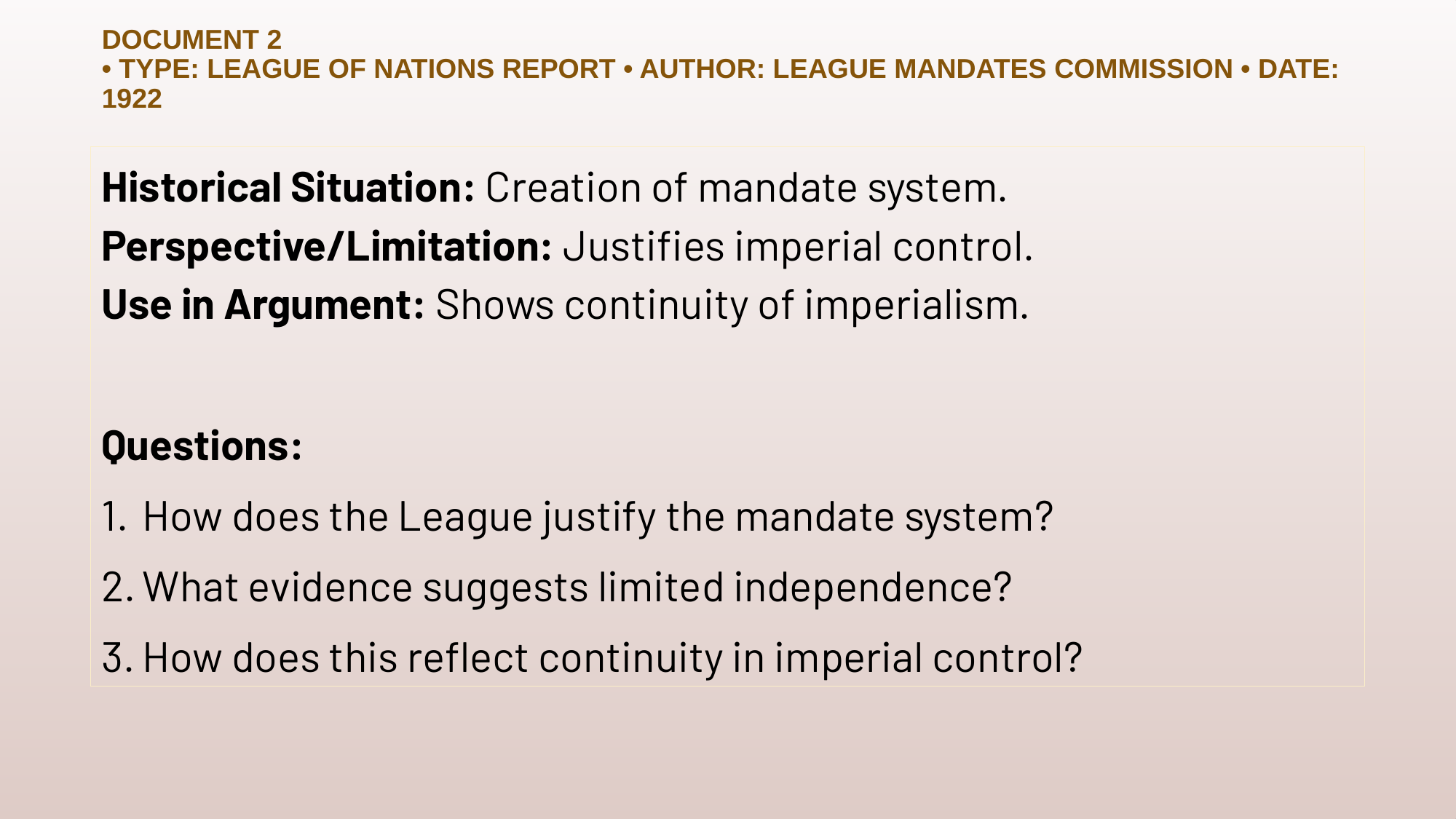

# Document 2 • Type: League of Nations Report • Author: League Mandates Commission • Date: 1922
Historical Situation: Creation of mandate system.
Perspective/Limitation: Justifies imperial control.
Use in Argument: Shows continuity of imperialism.

Questions:
How does the League justify the mandate system?
What evidence suggests limited independence?
How does this reflect continuity in imperial control?